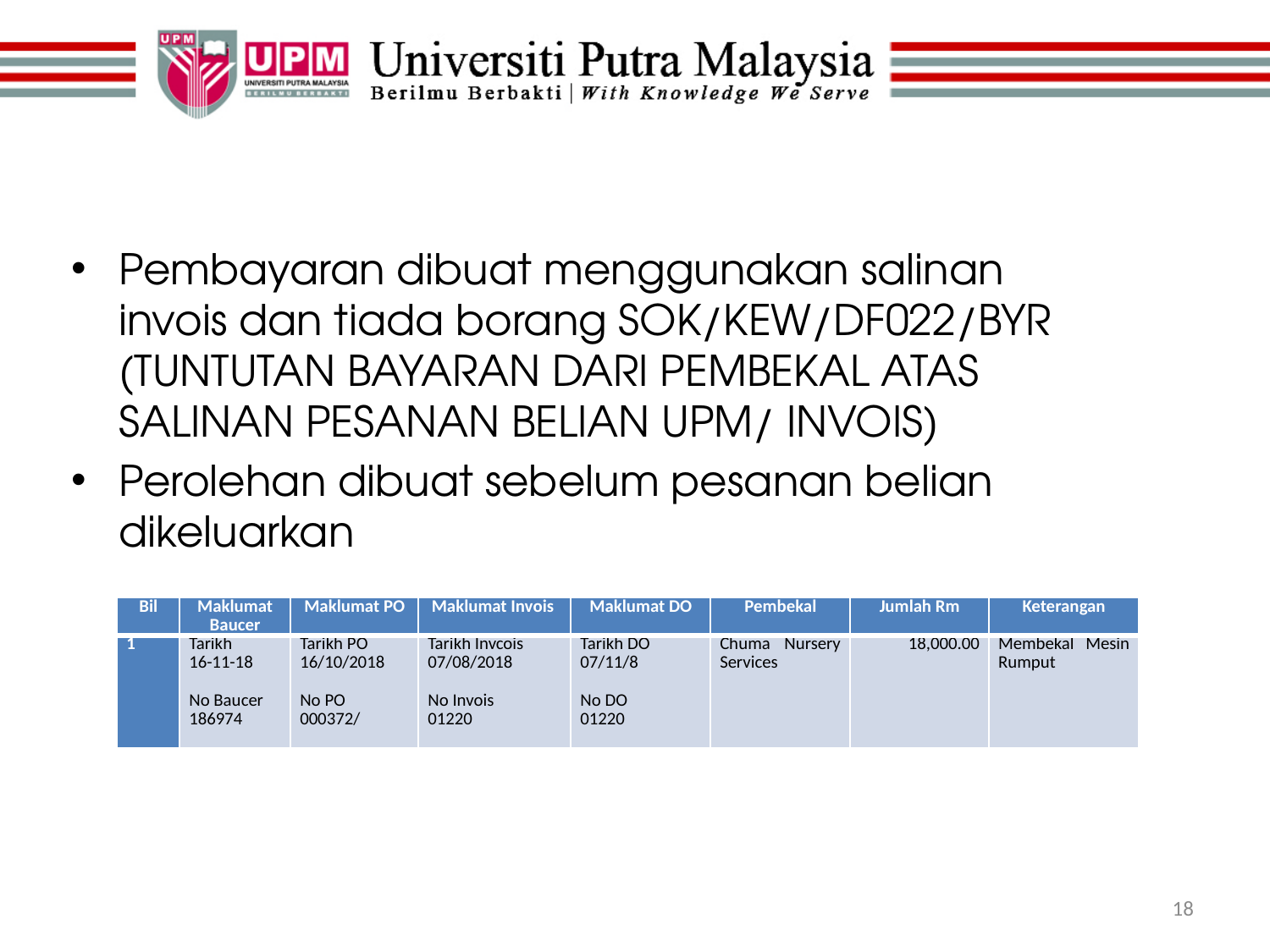

#
Pembayaran dibuat menggunakan salinan invois dan tiada borang SOK/KEW/DF022/BYR (TUNTUTAN BAYARAN DARI PEMBEKAL ATAS SALINAN PESANAN BELIAN UPM/ INVOIS)
Perolehan dibuat sebelum pesanan belian dikeluarkan

| Bil | Maklumat Baucer | Maklumat PO | Maklumat Invois | Maklumat DO | Pembekal | Jumlah Rm | Keterangan |
| --- | --- | --- | --- | --- | --- | --- | --- |
| 1 | Tarikh 16-11-18   No Baucer 186974 | Tarikh PO 16/10/2018   No PO 000372/ | Tarikh Invcois 07/08/2018   No Invois 01220 | Tarikh DO 07/11/8   No DO 01220 | Chuma Nursery Services | 18,000.00 | Membekal Mesin Rumput |

18